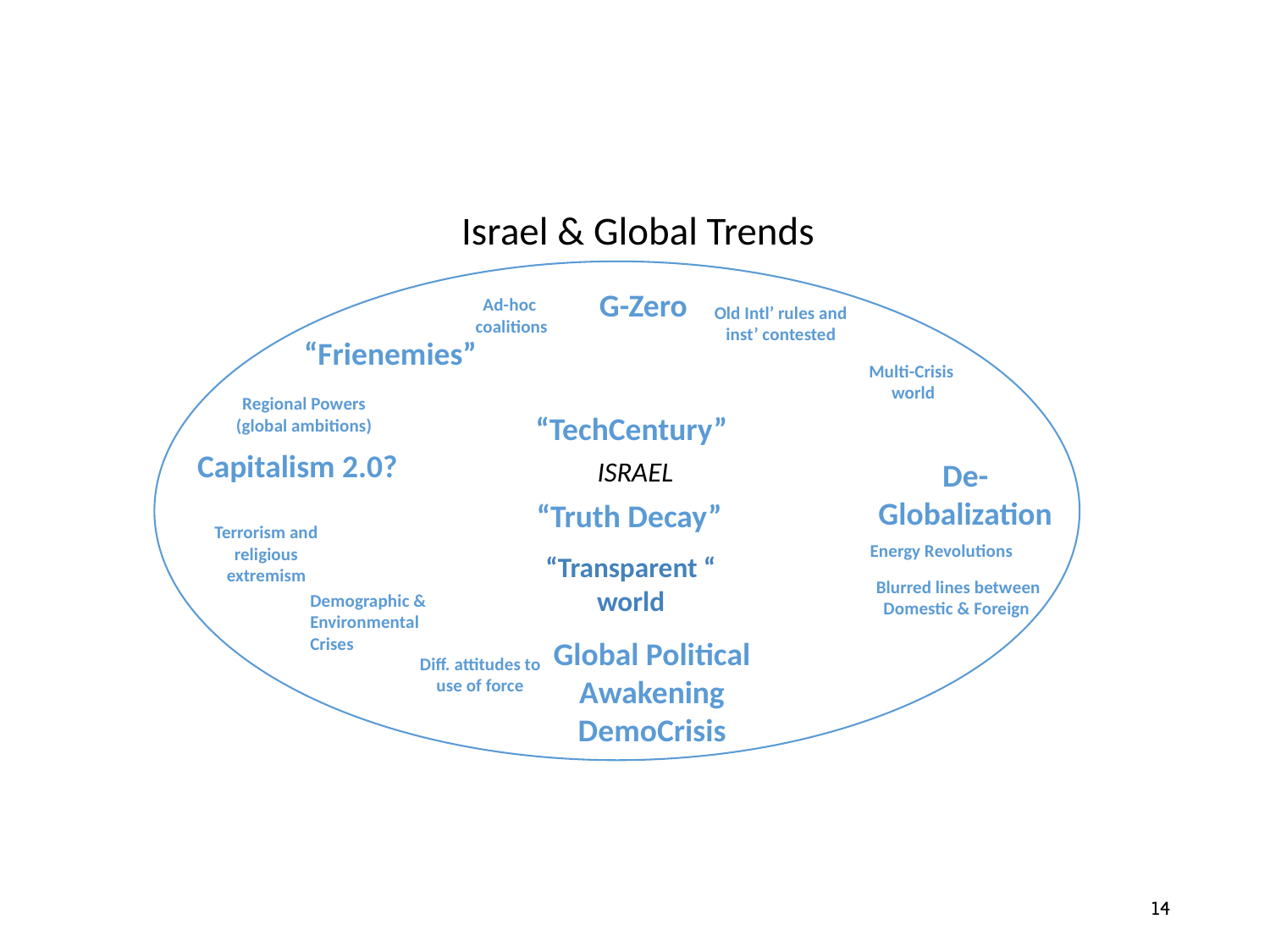

# Israel & Global Trends

G-Zero
Ad-hoc
coalitions
Old Intl’ rules and inst’ contested
“Frienemies”
Multi-Crisis
world
Regional Powers (global ambitions)
“TechCentury”
Capitalism 2.0?
ISRAEL
De-Globalization
“Truth Decay”
Terrorism and religious
extremism
Energy Revolutions
“Transparent “
world
Blurred lines between Domestic & Foreign
Demographic & Environmental
Crises
Global Political Awakening
DemoCrisis
Diff. attitudes to use of force
14